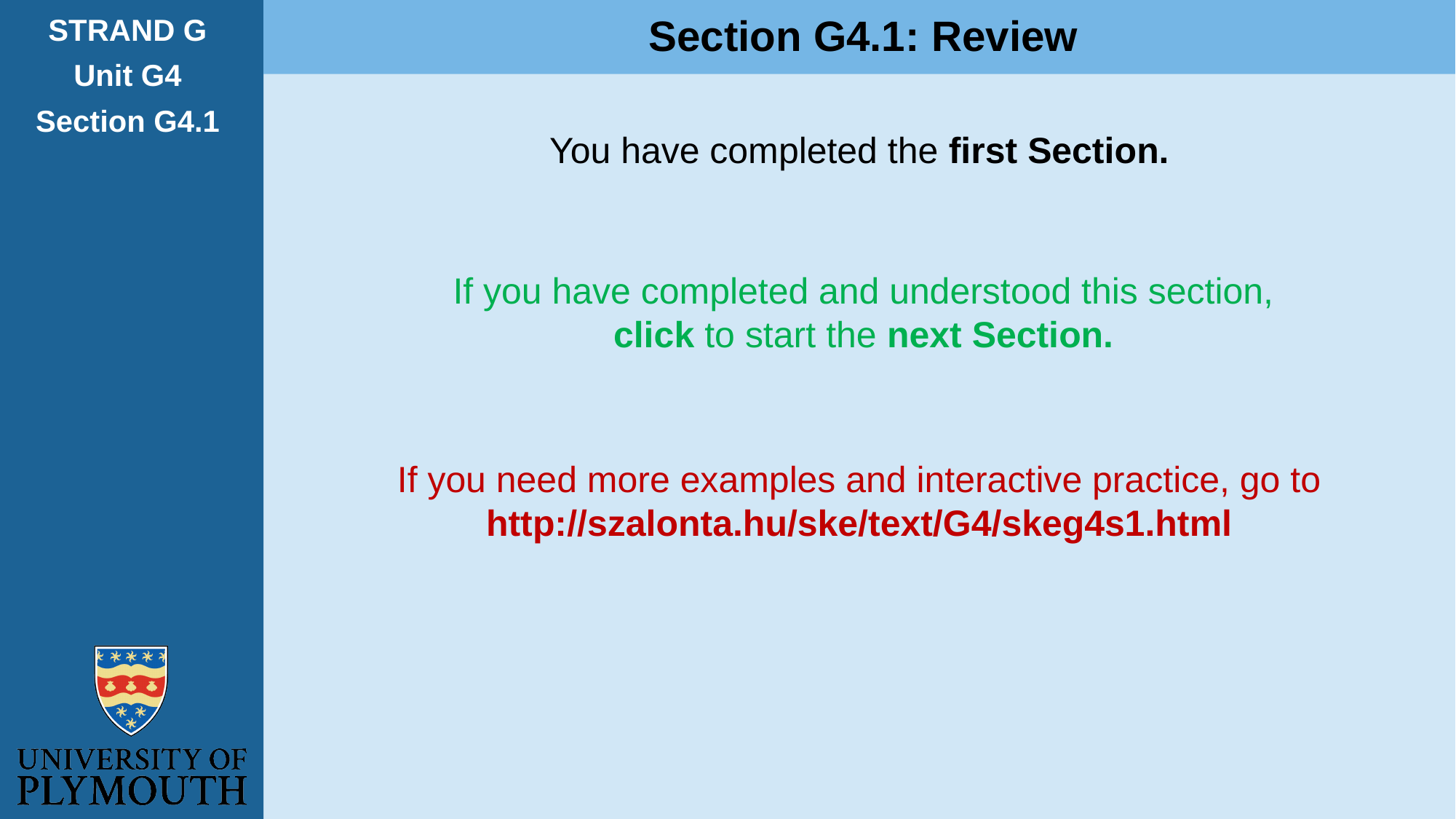

Section G4.1: Review
STRAND G
Unit G4
Section G4.1
You have completed the first Section.
If you have completed and understood this section,
click to start the next Section.
If you need more examples and interactive practice, go to
http://szalonta.hu/ske/text/G4/skeg4s1.html